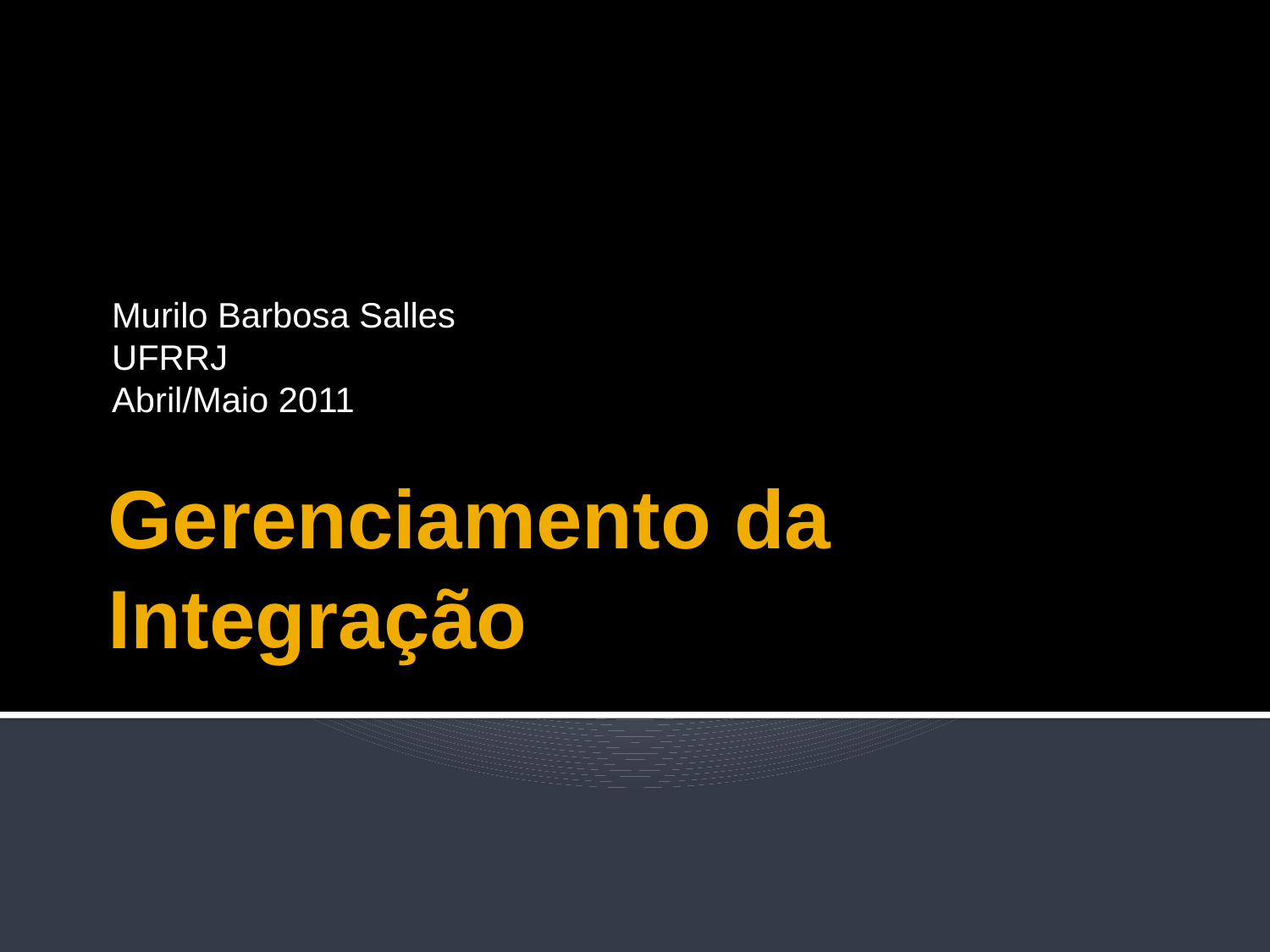

Murilo Barbosa Salles
UFRRJ
Abril/Maio 2011

# Gerenciamento da Integração